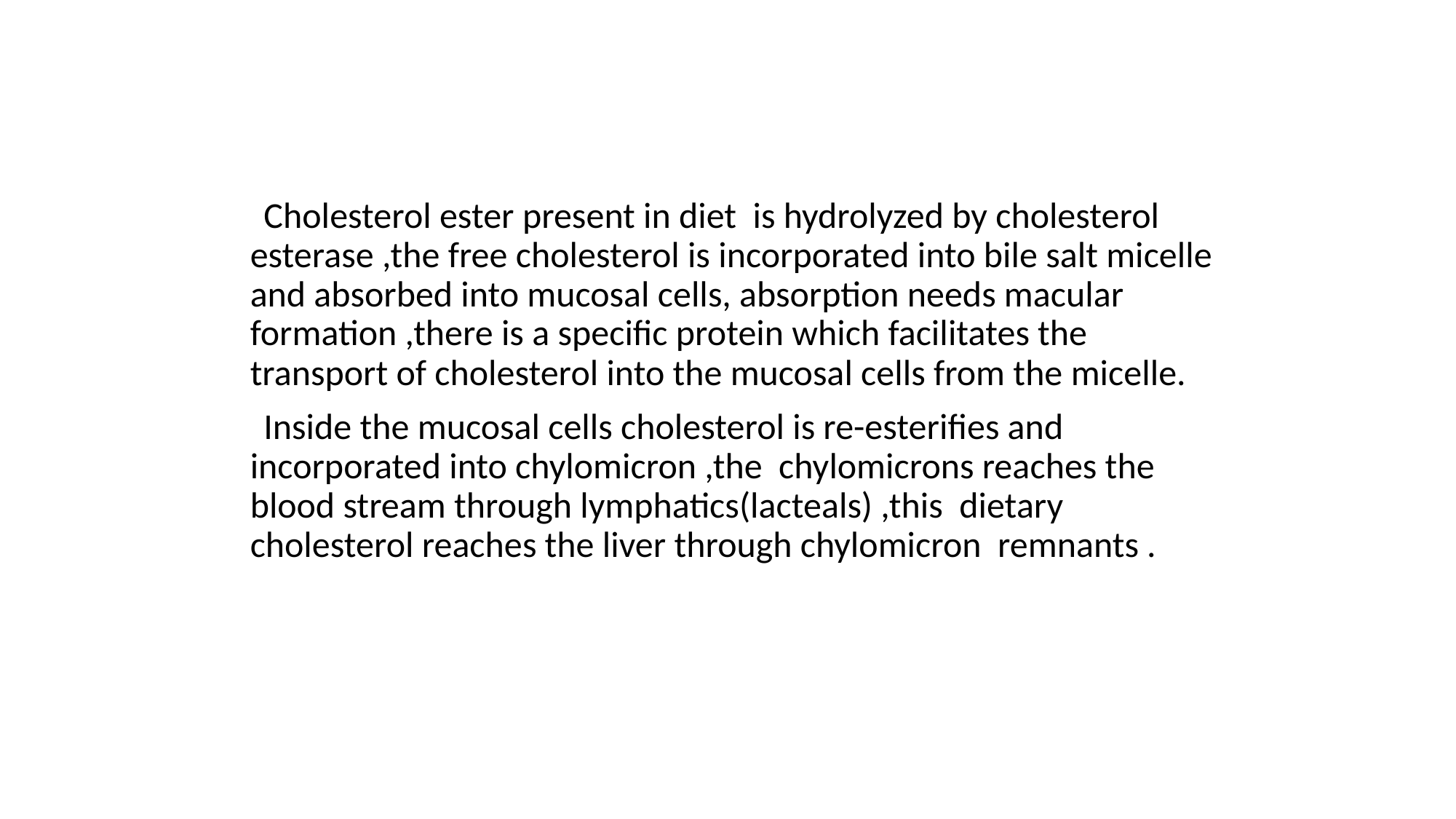

# ABSORBTION OF CHOLESTEROL
     Cholesterol ester present in diet  is hydrolyzed by cholesterol esterase ,the free cholesterol is incorporated into bile salt micelle and absorbed into mucosal cells, absorption needs macular formation ,there is a specific protein which facilitates the transport of cholesterol into the mucosal cells from the micelle.
     Inside the mucosal cells cholesterol is re-esterifies and incorporated into chylomicron ,the  chylomicrons reaches the blood stream through lymphatics(lacteals) ,this  dietary cholesterol reaches the liver through chylomicron  remnants .